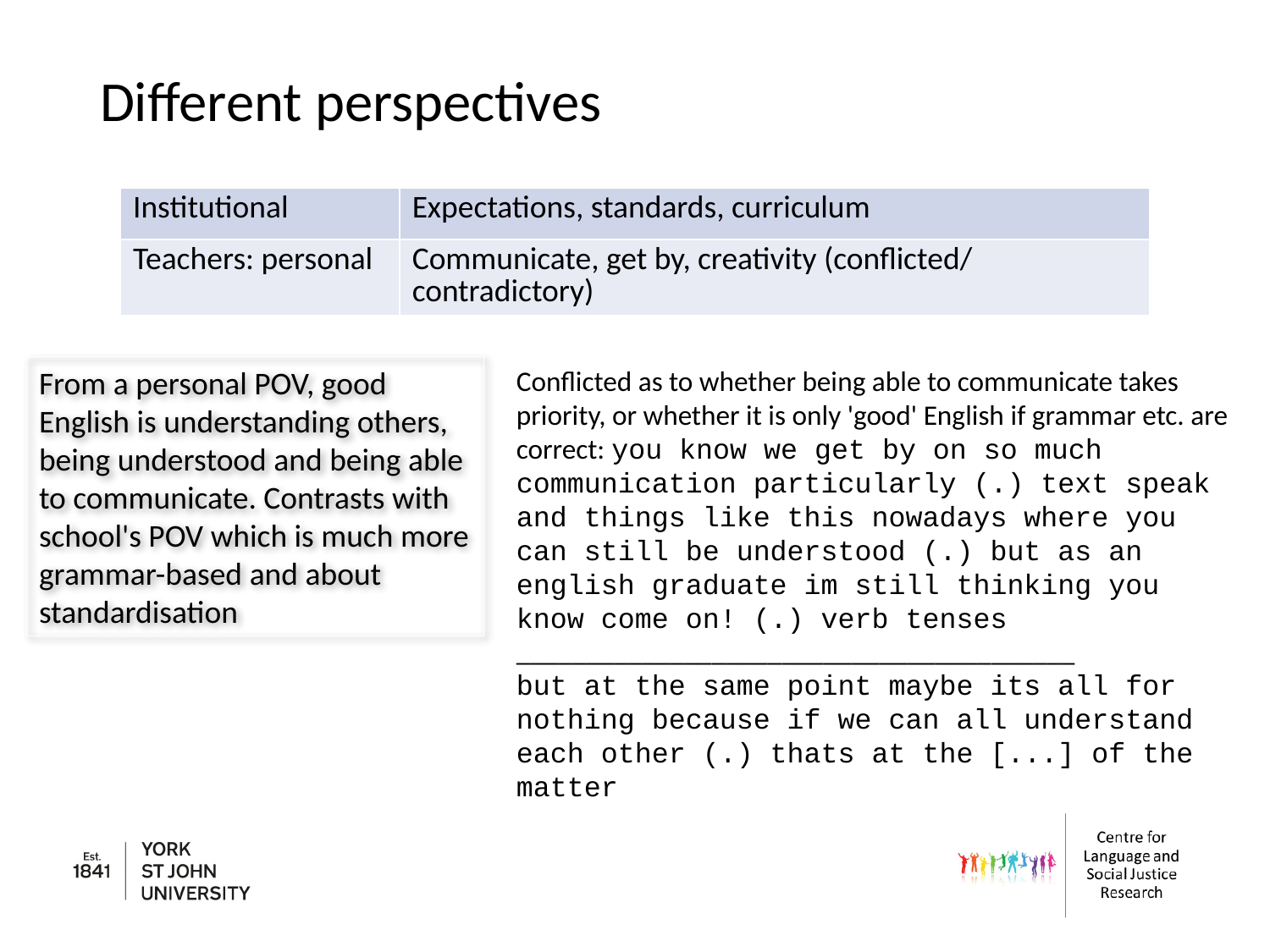

# Different perspectives
| Institutional | Expectations, standards, curriculum |
| --- | --- |
| Teachers: personal | Communicate, get by, creativity (conflicted/ contradictory) |
From a personal POV, good English is understanding others, being understood and being able to communicate. Contrasts with school's POV which is much more grammar-based and about standardisation
Conflicted as to whether being able to communicate takes priority, or whether it is only 'good' English if grammar etc. are correct: you know we get by on so much communication particularly (.) text speak and things like this nowadays where you can still be understood (.) but as an english graduate im still thinking you know come on! (.) verb tenses ________________________________________
but at the same point maybe its all for nothing because if we can all understand each other (.) thats at the [...] of the matter